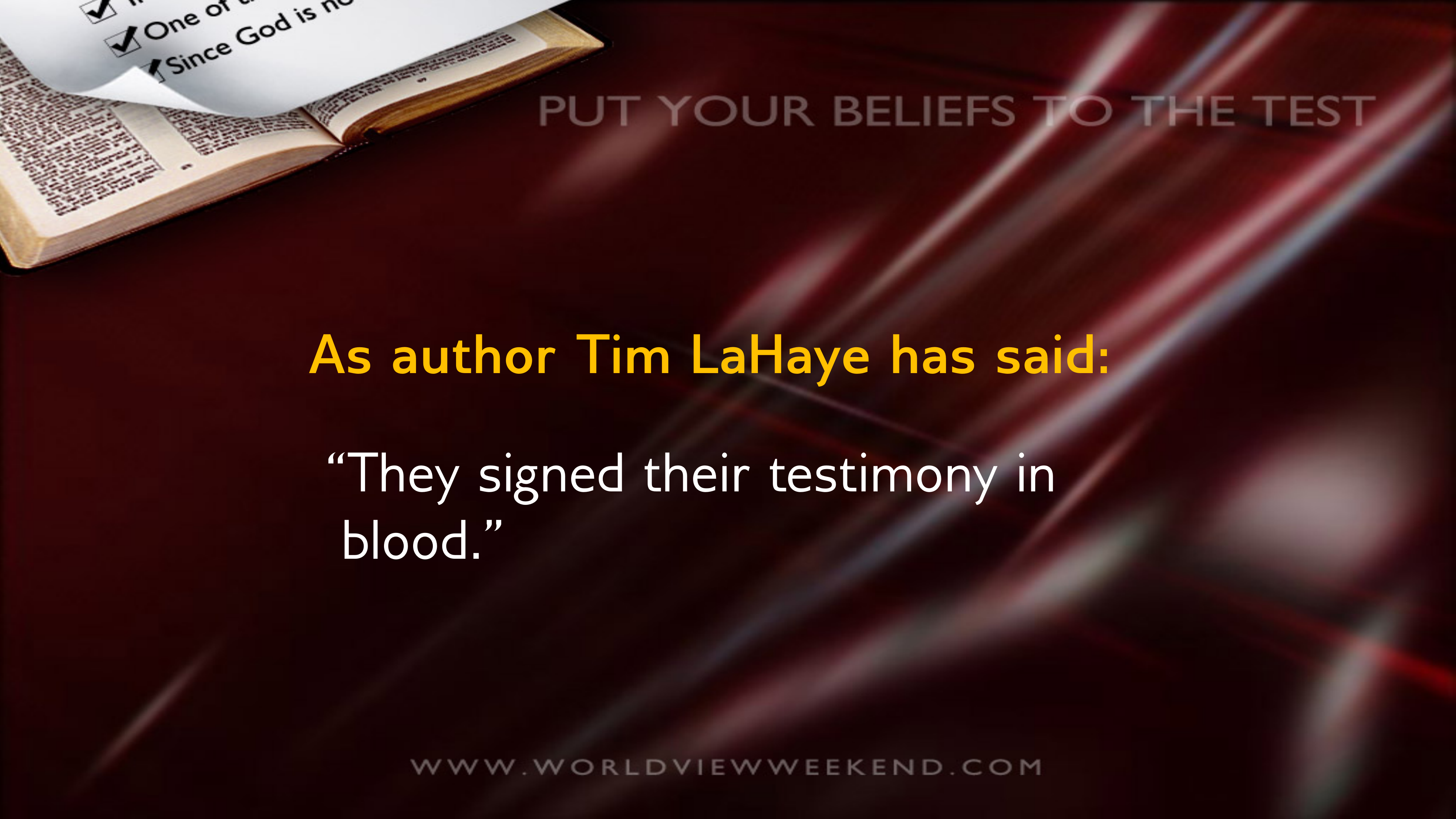

As author Tim LaHaye has said:
 “They signed their testimony in blood.”